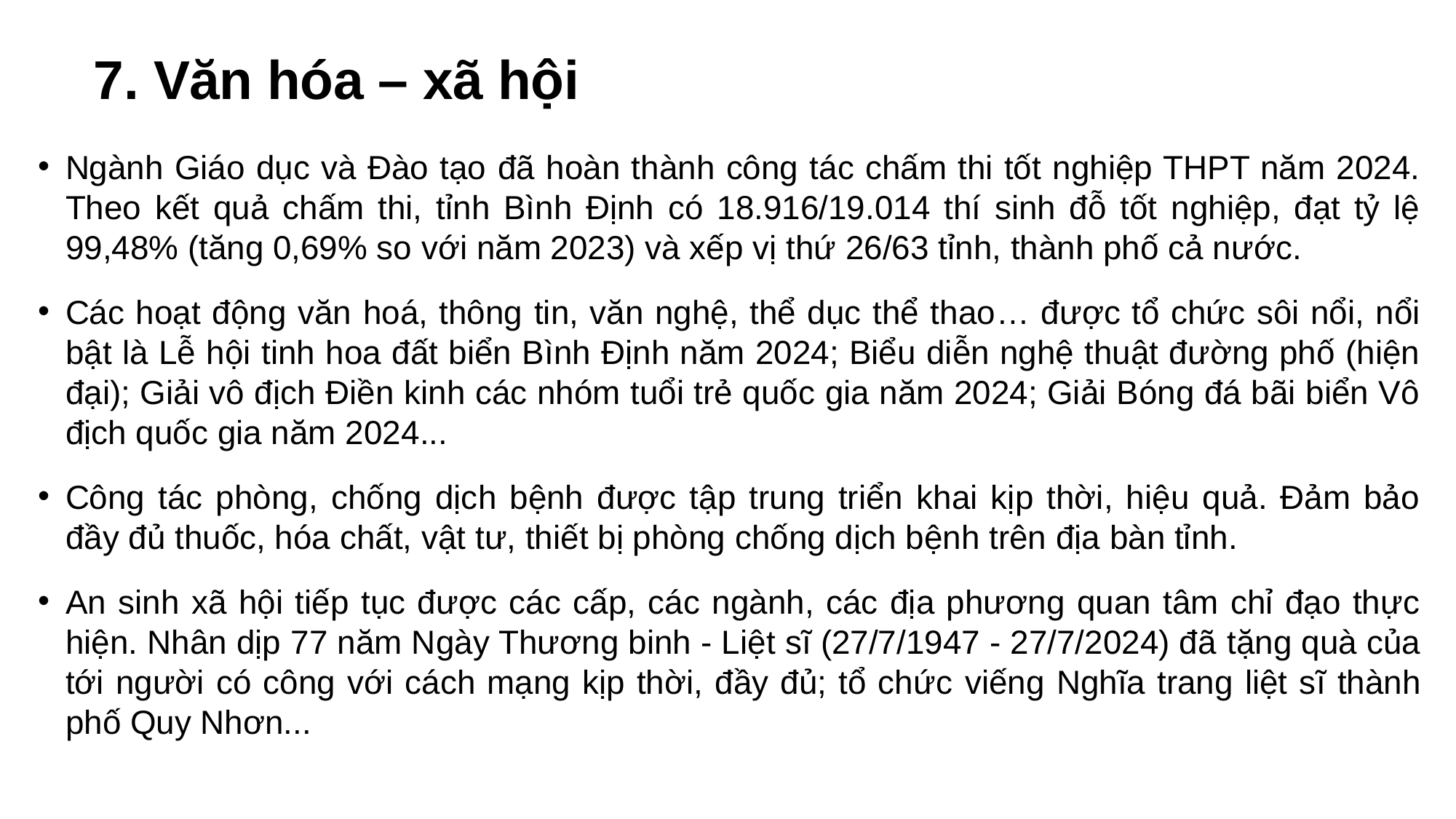

7. Văn hóa – xã hội
Ngành Giáo dục và Đào tạo đã hoàn thành công tác chấm thi tốt nghiệp THPT năm 2024. Theo kết quả chấm thi, tỉnh Bình Định có 18.916/19.014 thí sinh đỗ tốt nghiệp, đạt tỷ lệ 99,48% (tăng 0,69% so với năm 2023) và xếp vị thứ 26/63 tỉnh, thành phố cả nước.
Các hoạt động văn hoá, thông tin, văn nghệ, thể dục thể thao… được tổ chức sôi nổi, nổi bật là Lễ hội tinh hoa đất biển Bình Định năm 2024; Biểu diễn nghệ thuật đường phố (hiện đại); Giải vô địch Điền kinh các nhóm tuổi trẻ quốc gia năm 2024; Giải Bóng đá bãi biển Vô địch quốc gia năm 2024...
Công tác phòng, chống dịch bệnh được tập trung triển khai kịp thời, hiệu quả. Đảm bảo đầy đủ thuốc, hóa chất, vật tư, thiết bị phòng chống dịch bệnh trên địa bàn tỉnh.
An sinh xã hội tiếp tục được các cấp, các ngành, các địa phương quan tâm chỉ đạo thực hiện. Nhân dịp 77 năm Ngày Thương binh - Liệt sĩ (27/7/1947 - 27/7/2024) đã tặng quà của tới người có công với cách mạng kịp thời, đầy đủ; tổ chức viếng Nghĩa trang liệt sĩ thành phố Quy Nhơn...